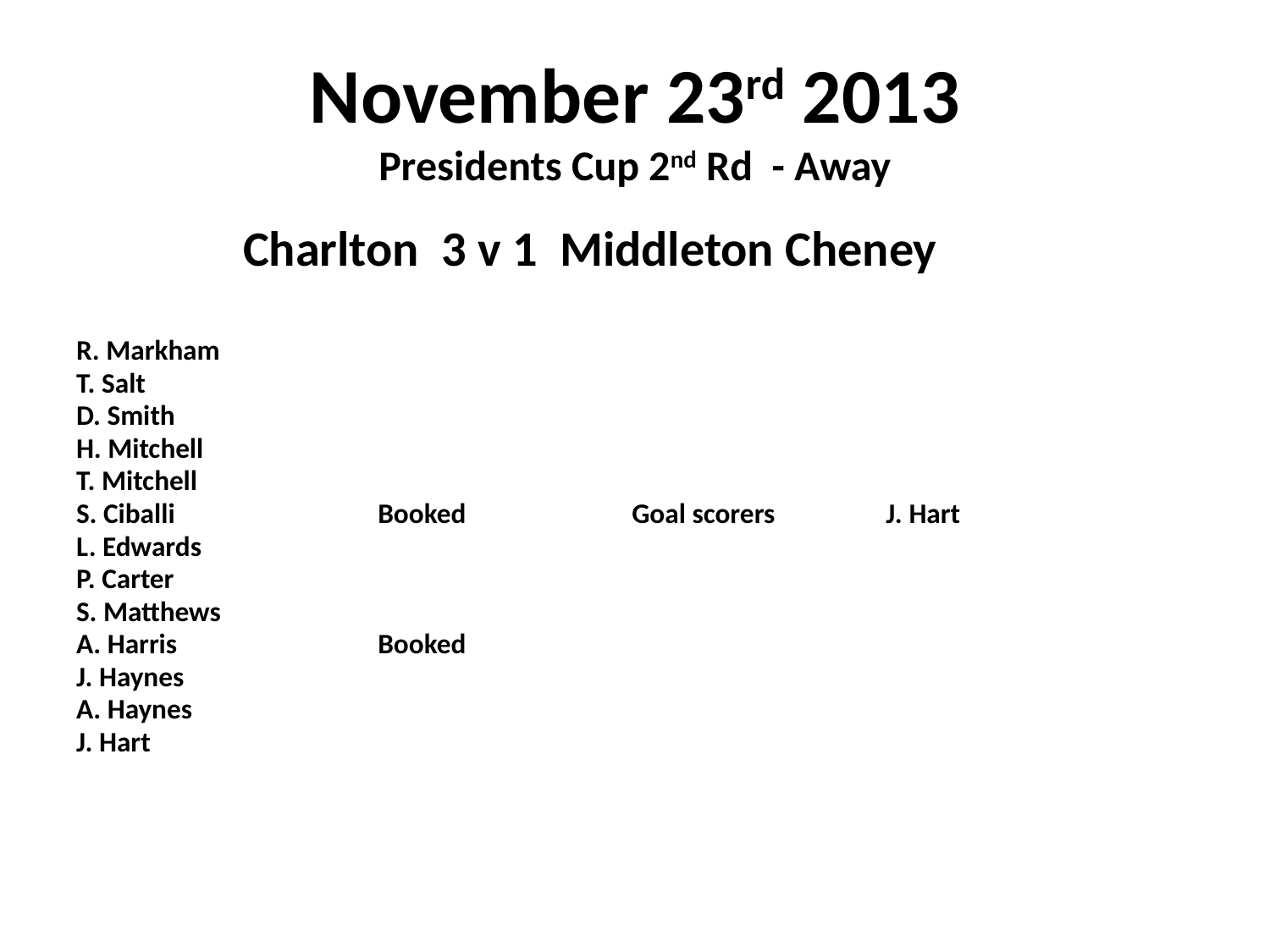

# November 23rd 2013 Presidents Cup 2nd Rd  - Away
 Charlton  3 v 1  Middleton Cheney

R. Markham
T. Salt
D. Smith
H. Mitchell
T. Mitchell
S. Ciballi		Booked		Goal scorers	J. Hart
L. Edwards
P. Carter
S. Matthews
A. Harris		Booked
J. Haynes
A. Haynes
J. Hart